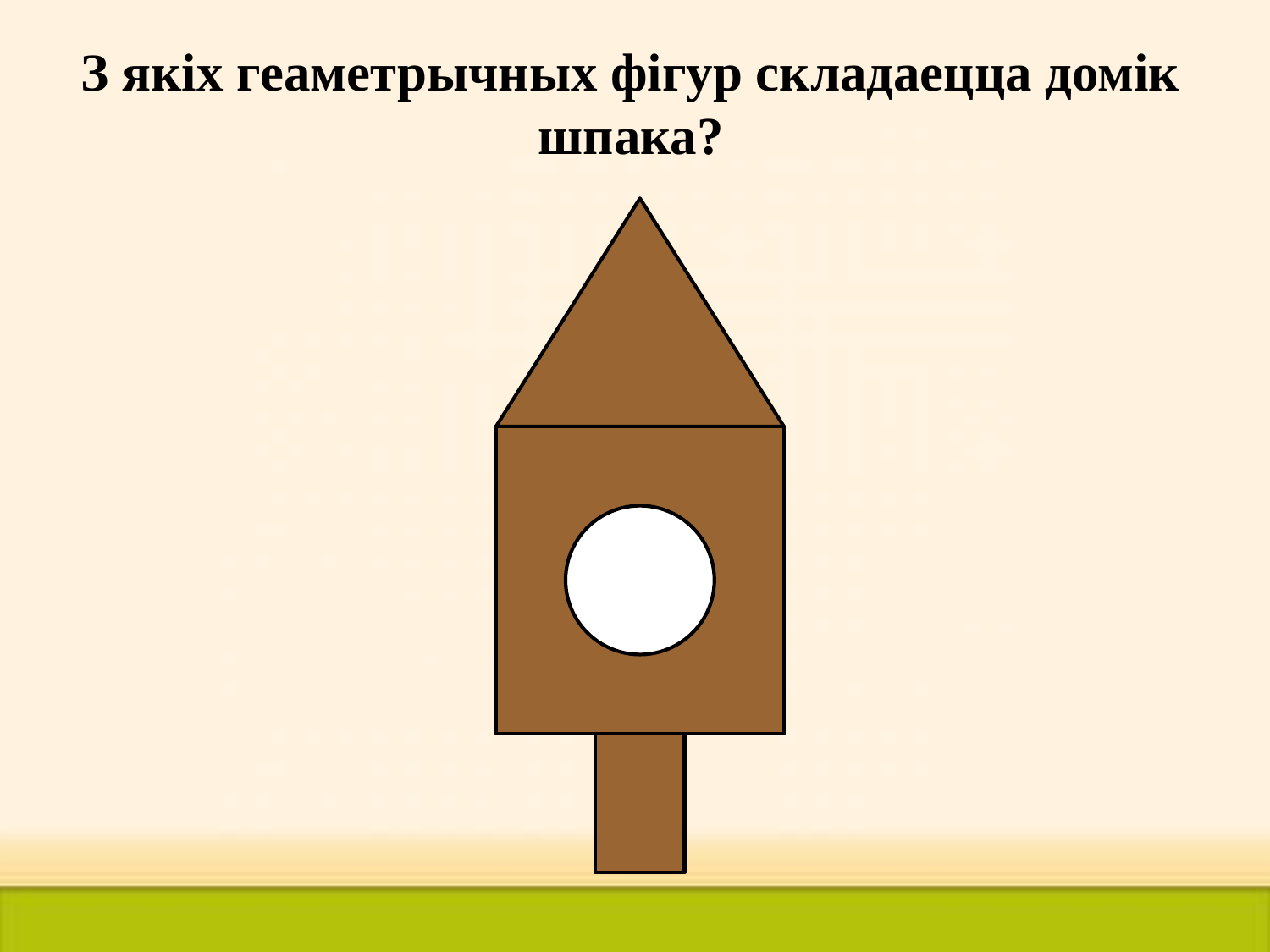

# З якіх геаметрычных фігур складаецца домік шпака?